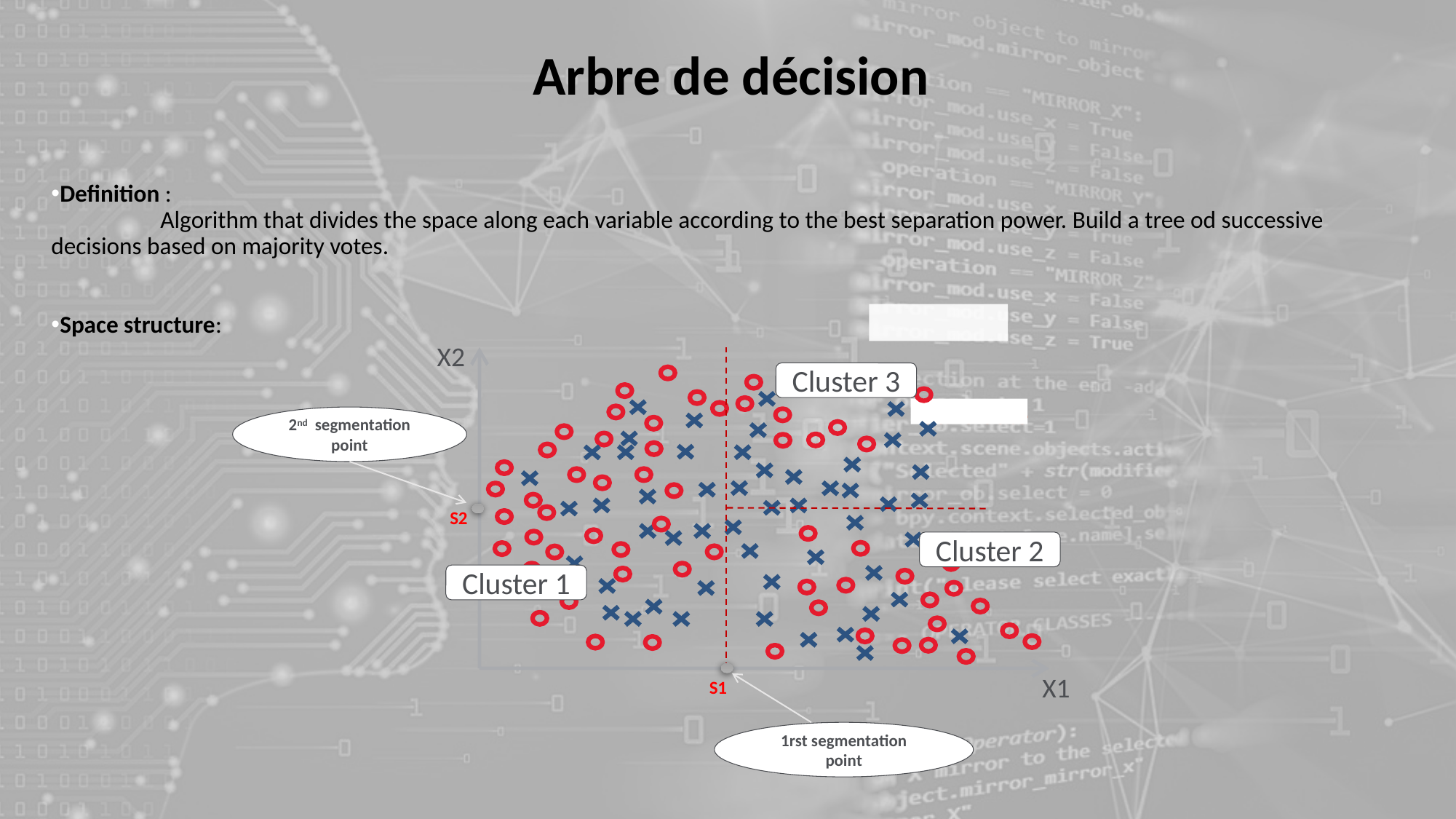

Arbre de décision
Definition :
	Algorithm that divides the space along each variable according to the best separation power. Build a tree od successive decisions based on majority votes.

Space structure:

X2

Cluster 3

Candidate

2nd  segmentation point

S2

Cluster 2

Cluster 1

X1

S1

1rst segmentation point